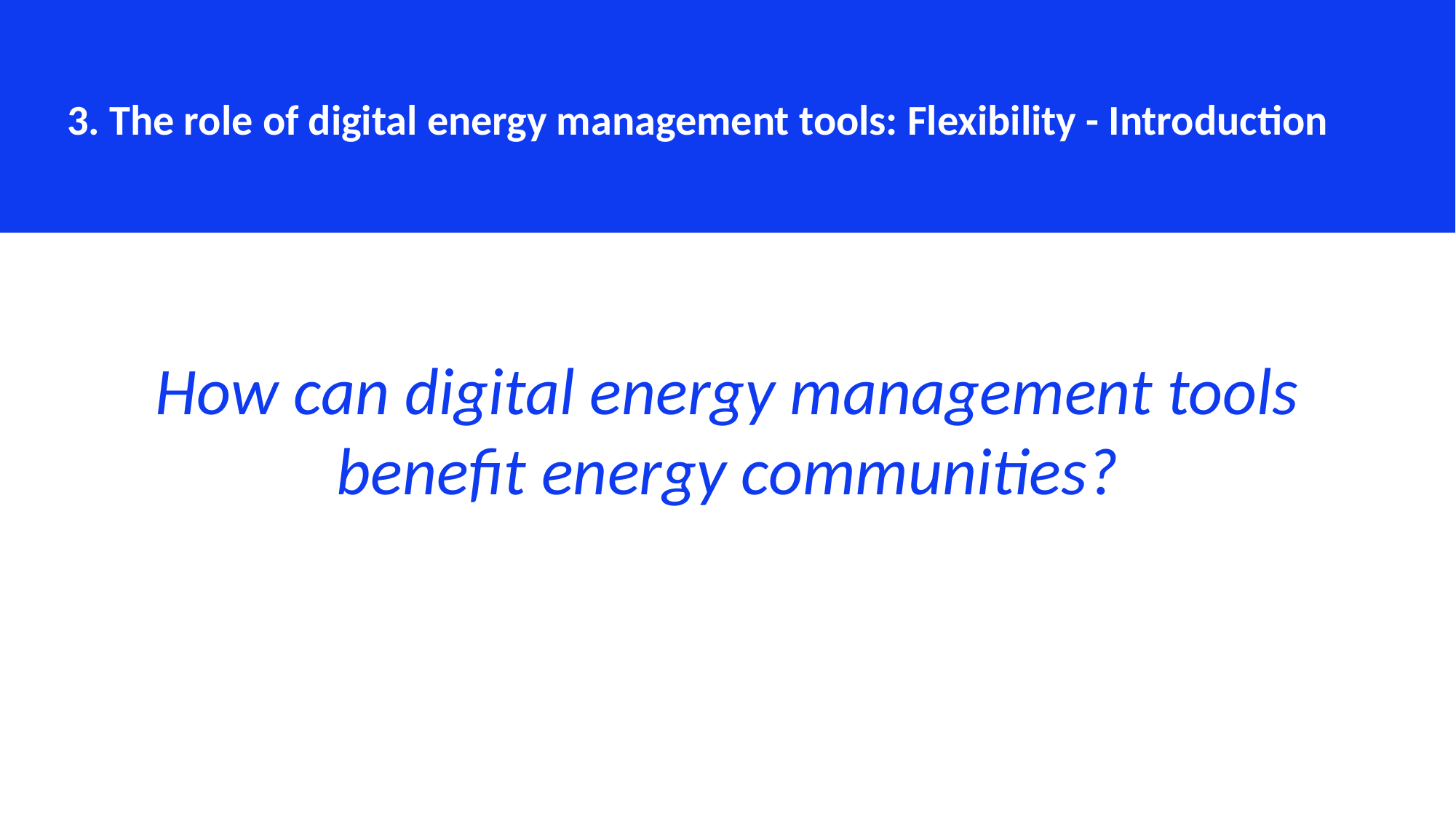

3. The role of digital energy management tools: Flexibility - Introduction

How can digital energy management tools benefit energy communities?